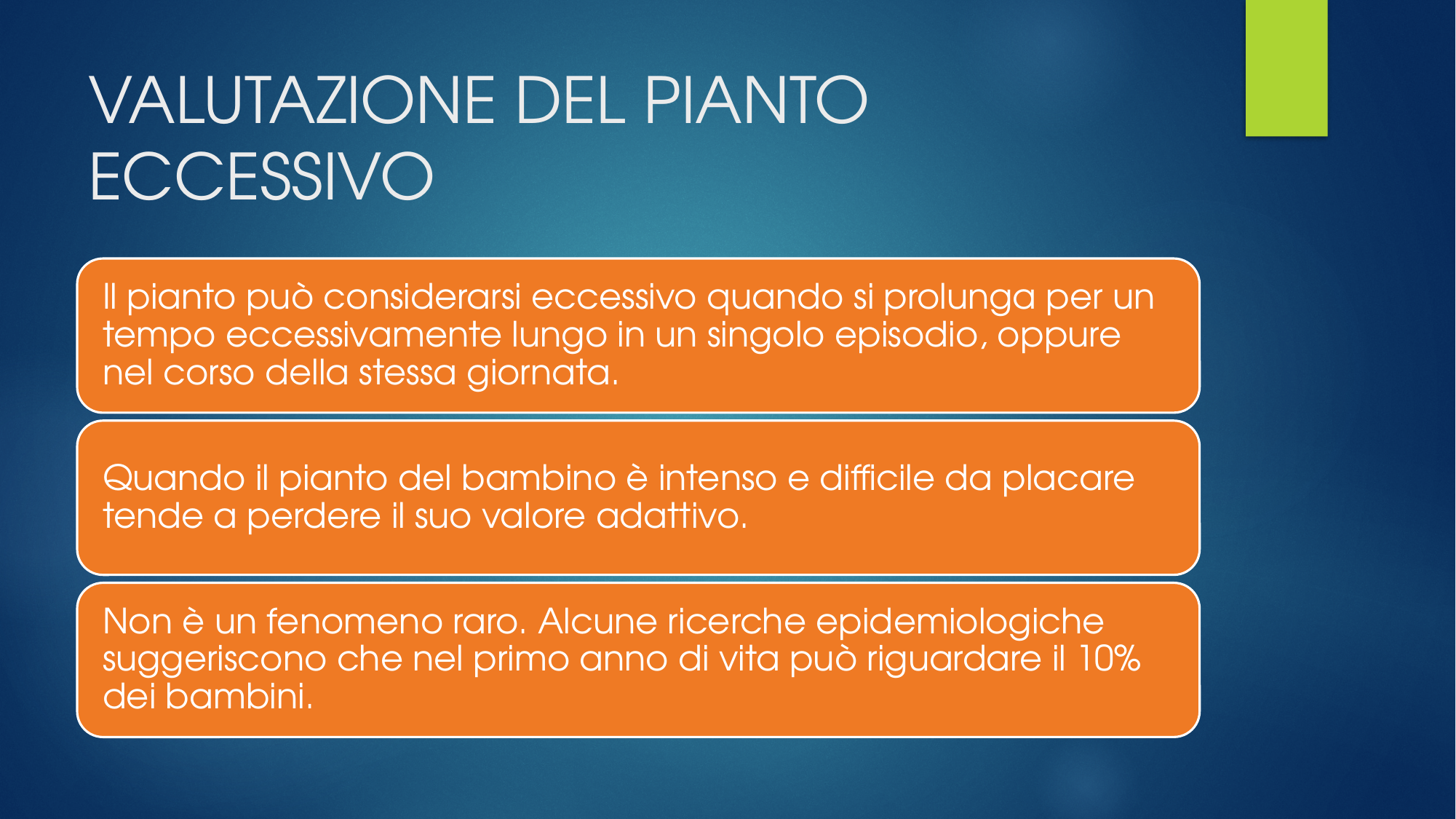

# VALUTAZIONE DEL PIANTO ECCESSIVO
Il pianto può considerarsi eccessivo quando si prolunga per un tempo eccessivamente lungo in un singolo episodio, oppure nel corso della stessa giornata.
Quando il pianto del bambino è intenso e difficile da placare tende a perdere il suo valore adattivo.
Non è un fenomeno raro. Alcune ricerche epidemiologiche suggeriscono che nel primo anno di vita può riguardare il 10% dei bambini.